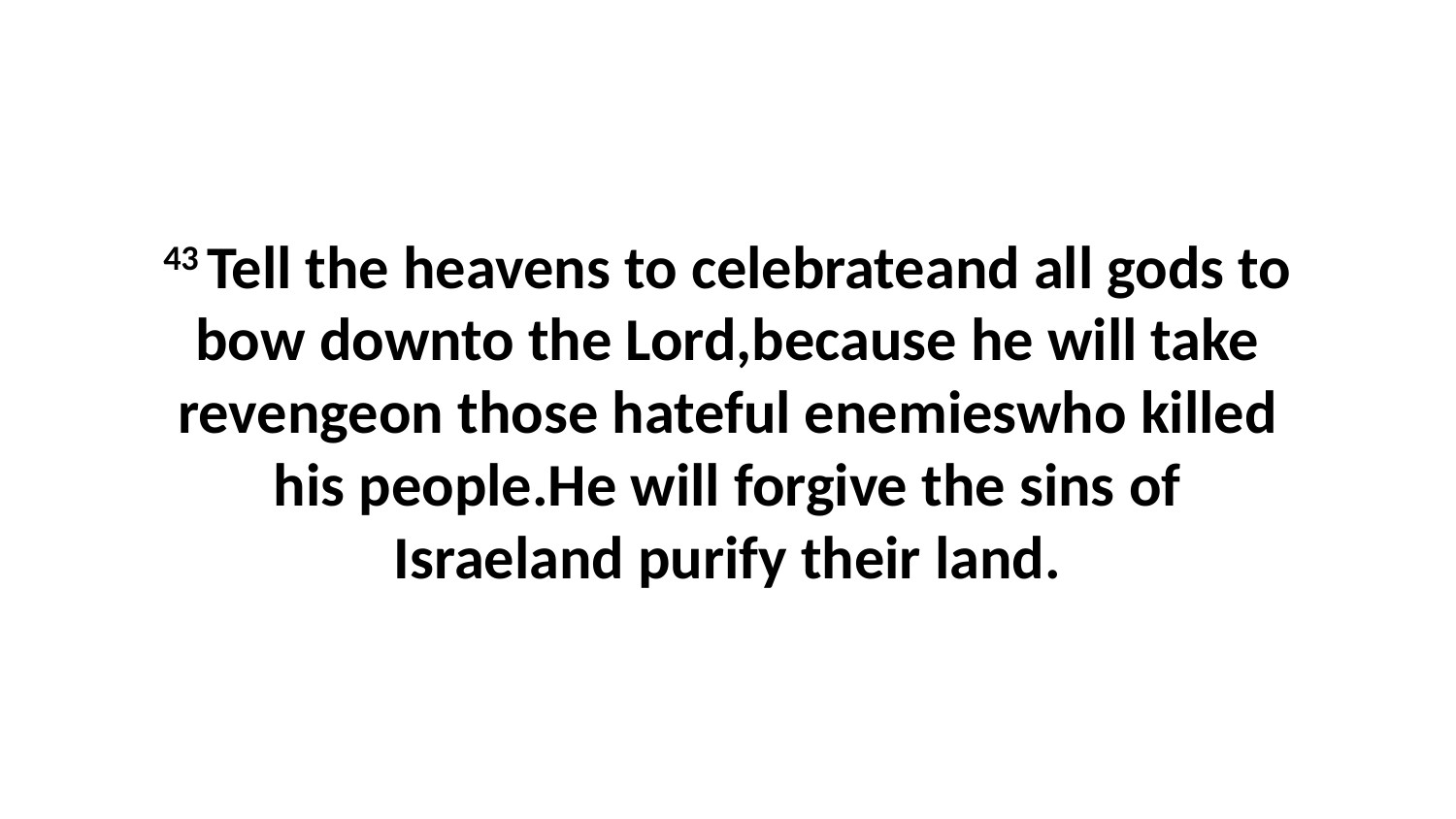

43 Tell the heavens to celebrateand all gods to bow downto the Lord,because he will take revengeon those hateful enemieswho killed his people.He will forgive the sins of Israeland purify their land.